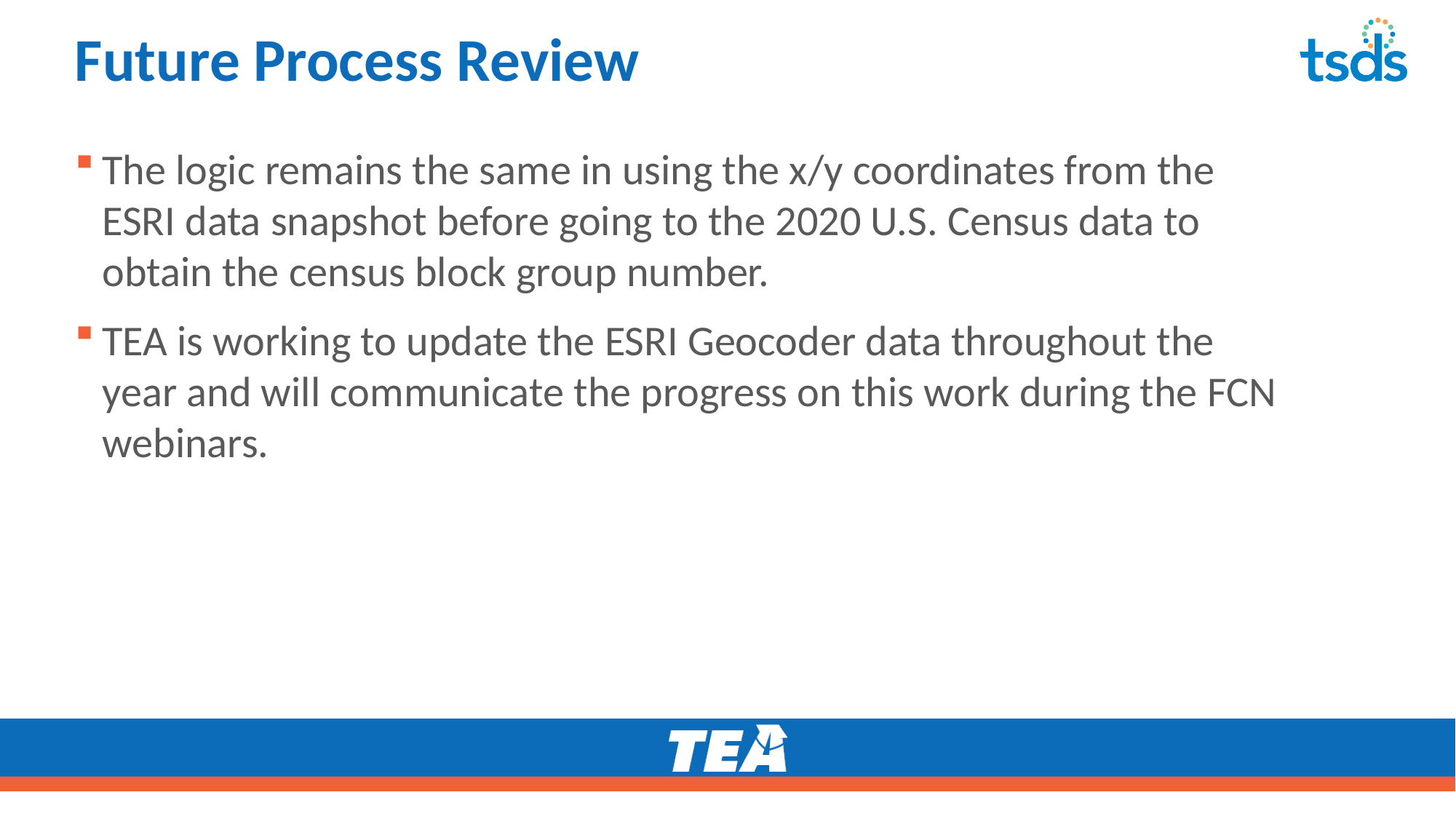

# Future Process Review
The logic remains the same in using the x/y coordinates from the ESRI data snapshot before going to the 2020 U.S. Census data to obtain the census block group number.
TEA is working to update the ESRI Geocoder data throughout the year and will communicate the progress on this work during the FCN webinars.